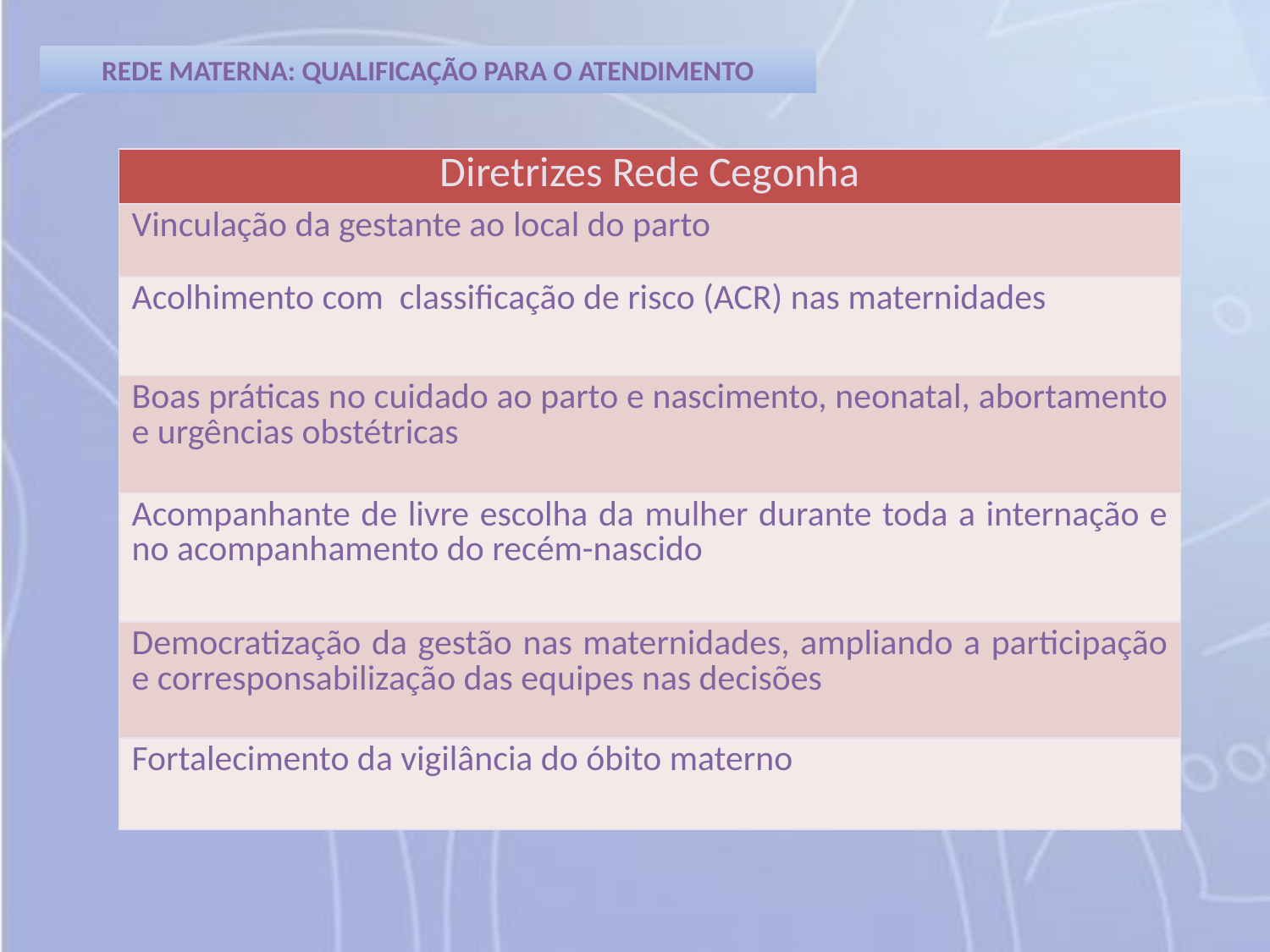

REDE MATERNA: QUALIFICAÇÃO PARA O ATENDIMENTO
| Diretrizes Rede Cegonha |
| --- |
| Vinculação da gestante ao local do parto |
| Acolhimento com classificação de risco (ACR) nas maternidades |
| Boas práticas no cuidado ao parto e nascimento, neonatal, abortamento e urgências obstétricas |
| Acompanhante de livre escolha da mulher durante toda a internação e no acompanhamento do recém-nascido |
| Democratização da gestão nas maternidades, ampliando a participação e corresponsabilização das equipes nas decisões |
| Fortalecimento da vigilância do óbito materno |